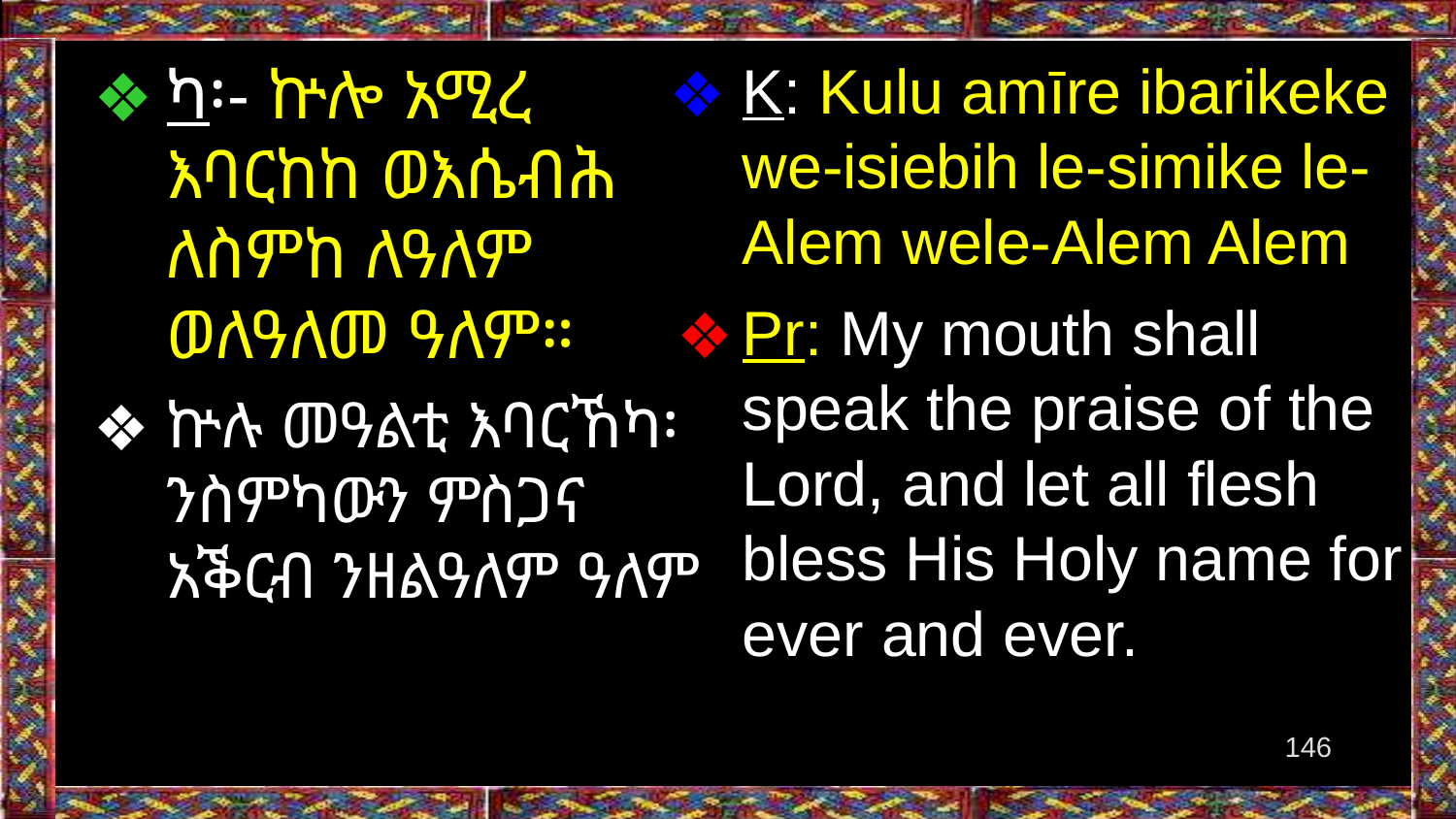

K: Kulu amīre ibarikeke we-isiebih le-simike le-Alem wele-Alem Alem
Pr: My mouth shall speak the praise of the Lord, and let all flesh bless His Holy name for ever and ever.
ካ፡- ኵሎ አሚረ እባርከከ ወእሴብሕ ለስምከ ለዓለም ወለዓለመ ዓለም።
ኵሉ መዓልቲ እባርኸካ፡ ንስምካውን ምስጋና አቕርብ ንዘልዓለም ዓለም
146